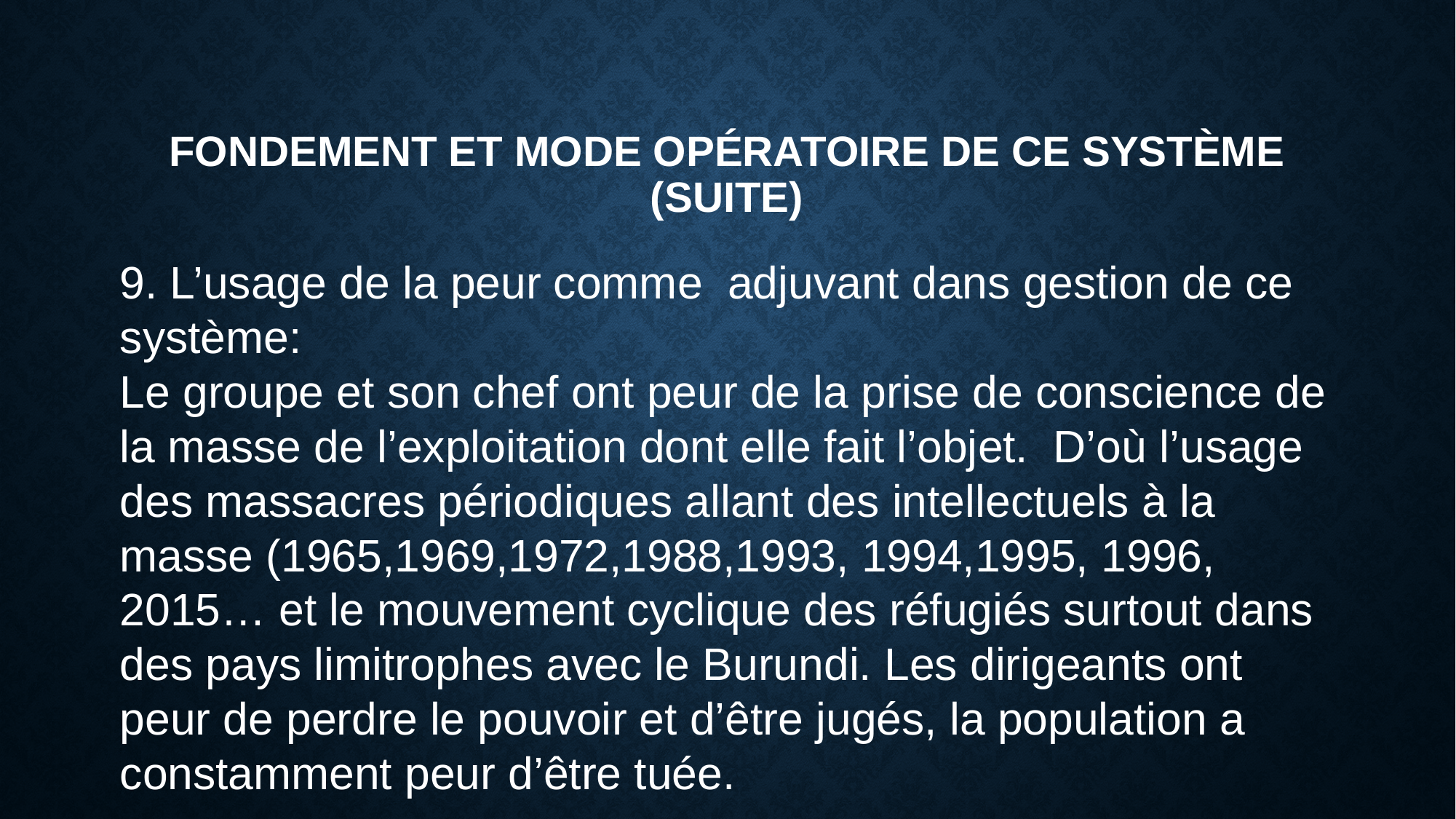

FONDEMENT ET MODE OPÉRATOIRE DE CE SYSTÈME (SUITE)
9. L’usage de la peur comme  adjuvant dans gestion de ce système:
Le groupe et son chef ont peur de la prise de conscience de la masse de l’exploitation dont elle fait l’objet.  D’où l’usage des massacres périodiques allant des intellectuels à la masse (1965,1969,1972,1988,1993, 1994,1995, 1996, 2015… et le mouvement cyclique des réfugiés surtout dans des pays limitrophes avec le Burundi. Les dirigeants ont peur de perdre le pouvoir et d’être jugés, la population a constamment peur d’être tuée.